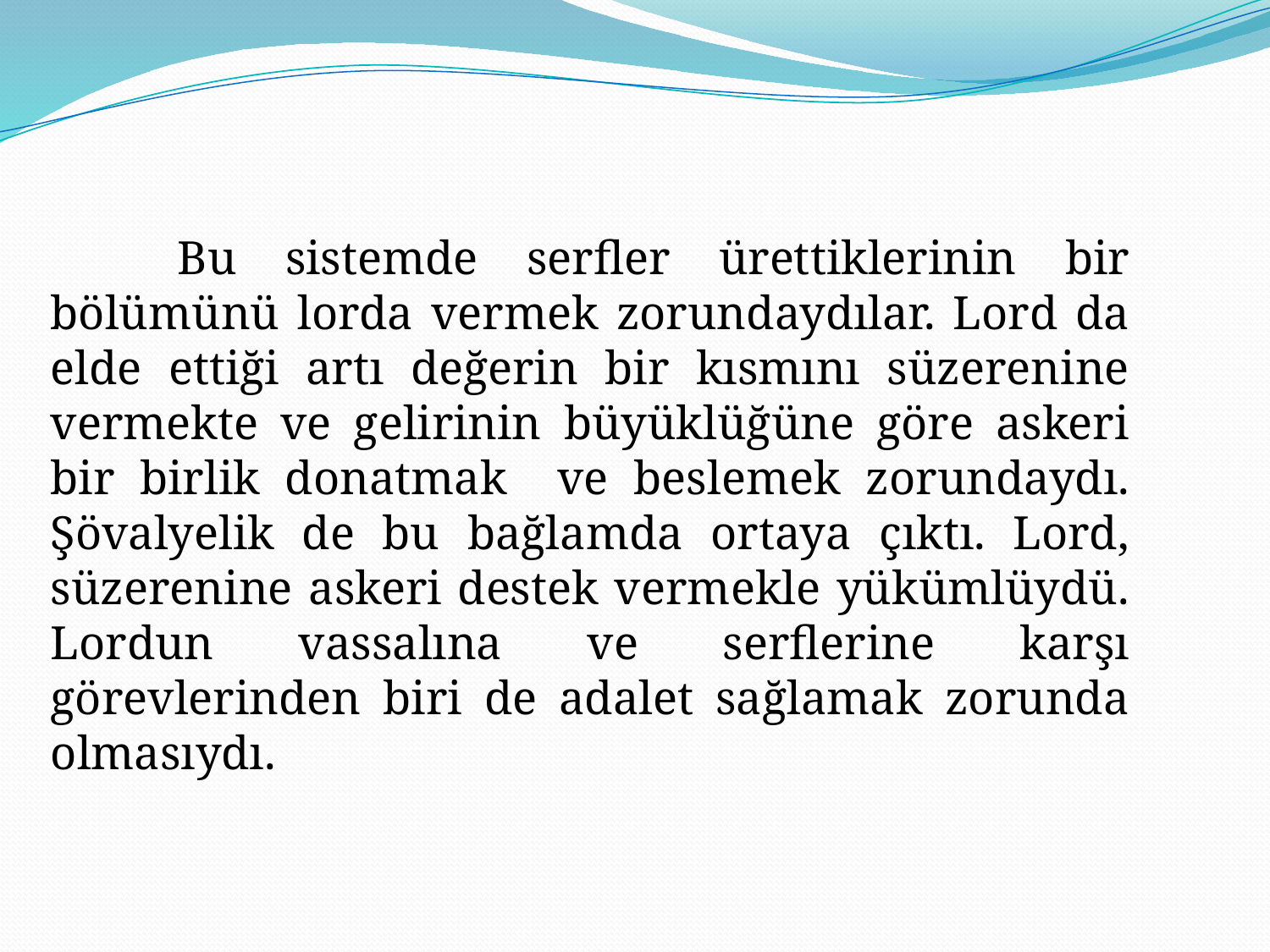

Bu sistemde serfler ürettiklerinin bir bölümünü lorda vermek zorundaydılar. Lord da elde ettiği artı değerin bir kısmını süzerenine vermekte ve gelirinin büyüklüğüne göre askeri bir birlik donatmak  ve beslemek zorundaydı. Şövalyelik de bu bağlamda ortaya çıktı. Lord, süzerenine askeri destek vermekle yükümlüydü. Lordun vassalına ve serflerine karşı görevlerinden biri de adalet sağlamak zorunda olmasıydı.